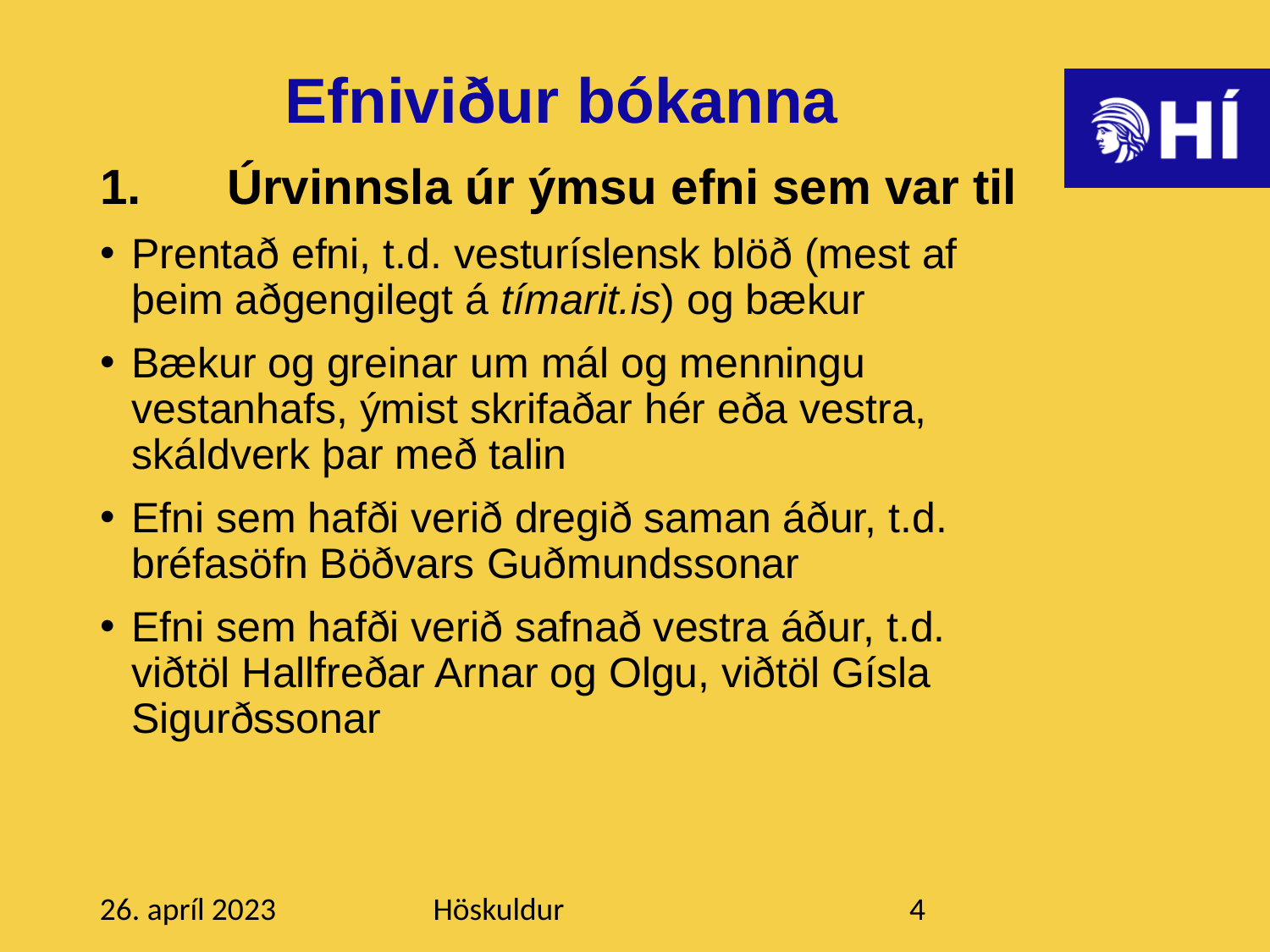

# Efniviður bókanna
1.	Úrvinnsla úr ýmsu efni sem var til
Prentað efni, t.d. vesturíslensk blöð (mest af þeim aðgengilegt á tímarit.is) og bækur
Bækur og greinar um mál og menningu vestanhafs, ýmist skrifaðar hér eða vestra, skáldverk þar með talin
Efni sem hafði verið dregið saman áður, t.d. bréfasöfn Böðvars Guðmundssonar
Efni sem hafði verið safnað vestra áður, t.d. viðtöl Hallfreðar Arnar og Olgu, viðtöl Gísla Sigurðssonar

26. apríl 2023
Höskuldur
4